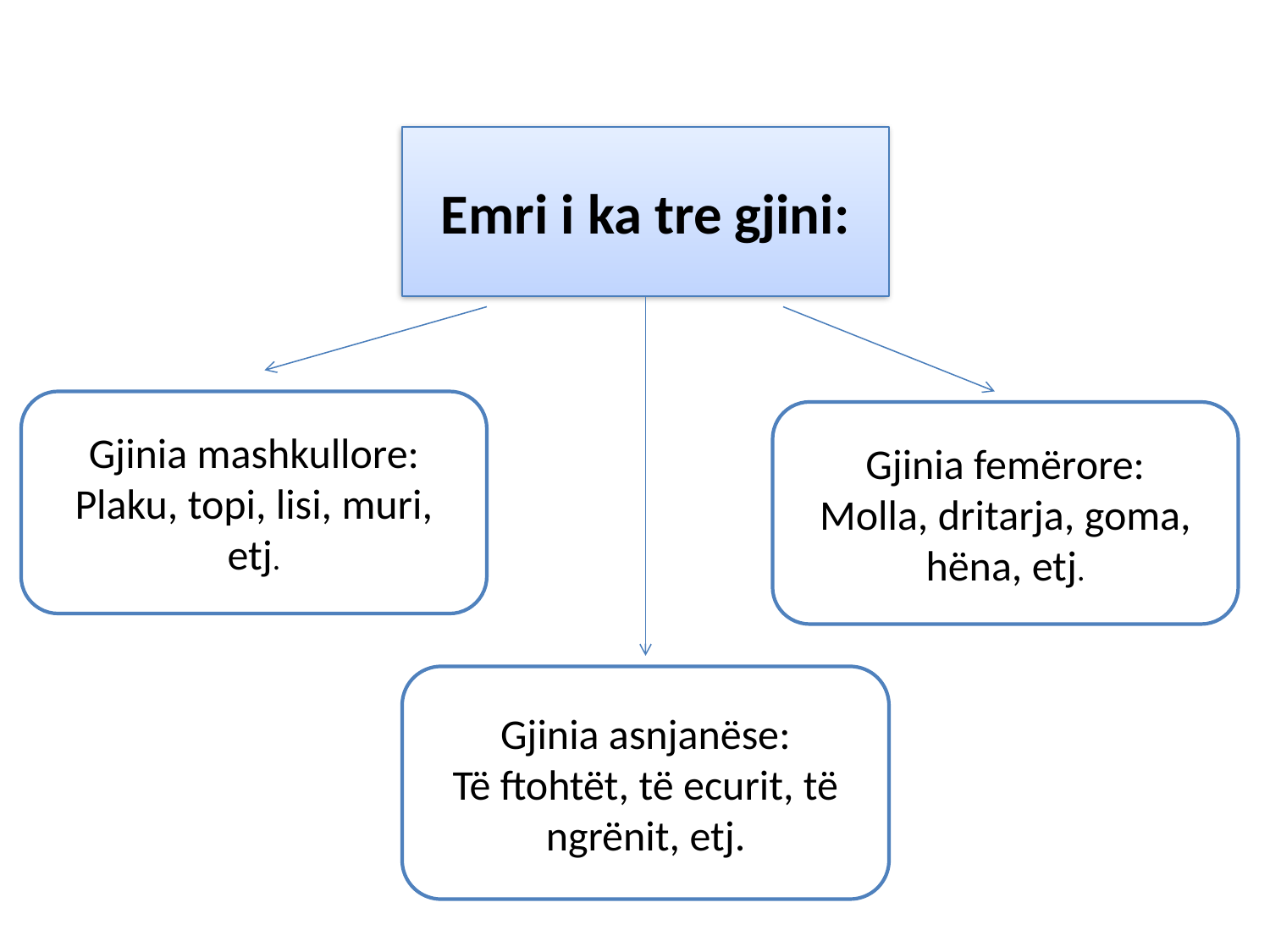

Emri i ka tre gjini:
Gjinia mashkullore:
Plaku, topi, lisi, muri, etj.
Gjinia femërore:
Molla, dritarja, goma,
hëna, etj.
Gjinia asnjanëse:
Të ftohtët, të ecurit, të ngrënit, etj.